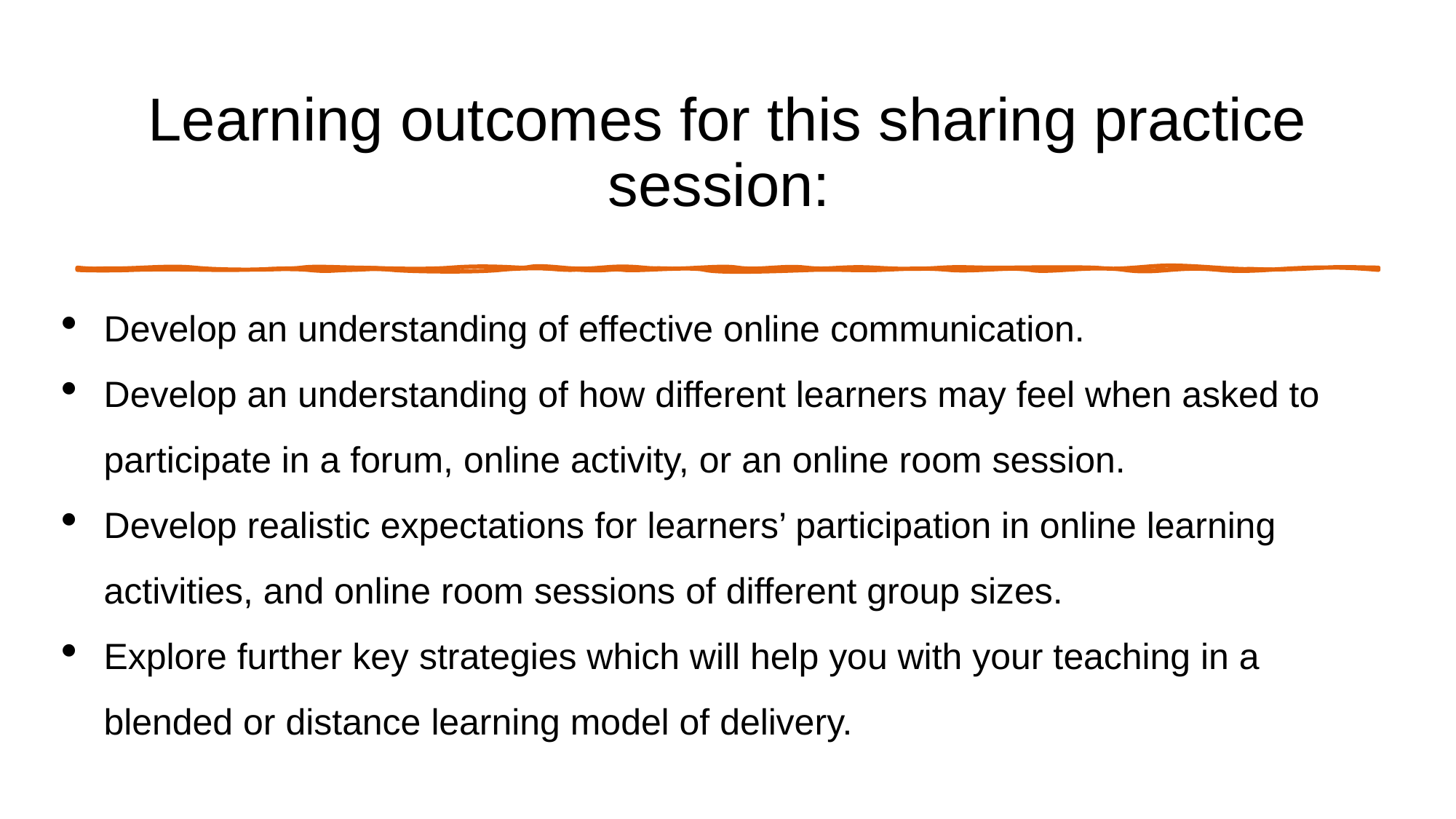

# Learning outcomes for this sharing practice session:

Develop an understanding of effective online communication.
Develop an understanding of how different learners may feel when asked to participate in a forum, online activity, or an online room session.
Develop realistic expectations for learners’ participation in online learning activities, and online room sessions of different group sizes.
Explore further key strategies which will help you with your teaching in a blended or distance learning model of delivery.